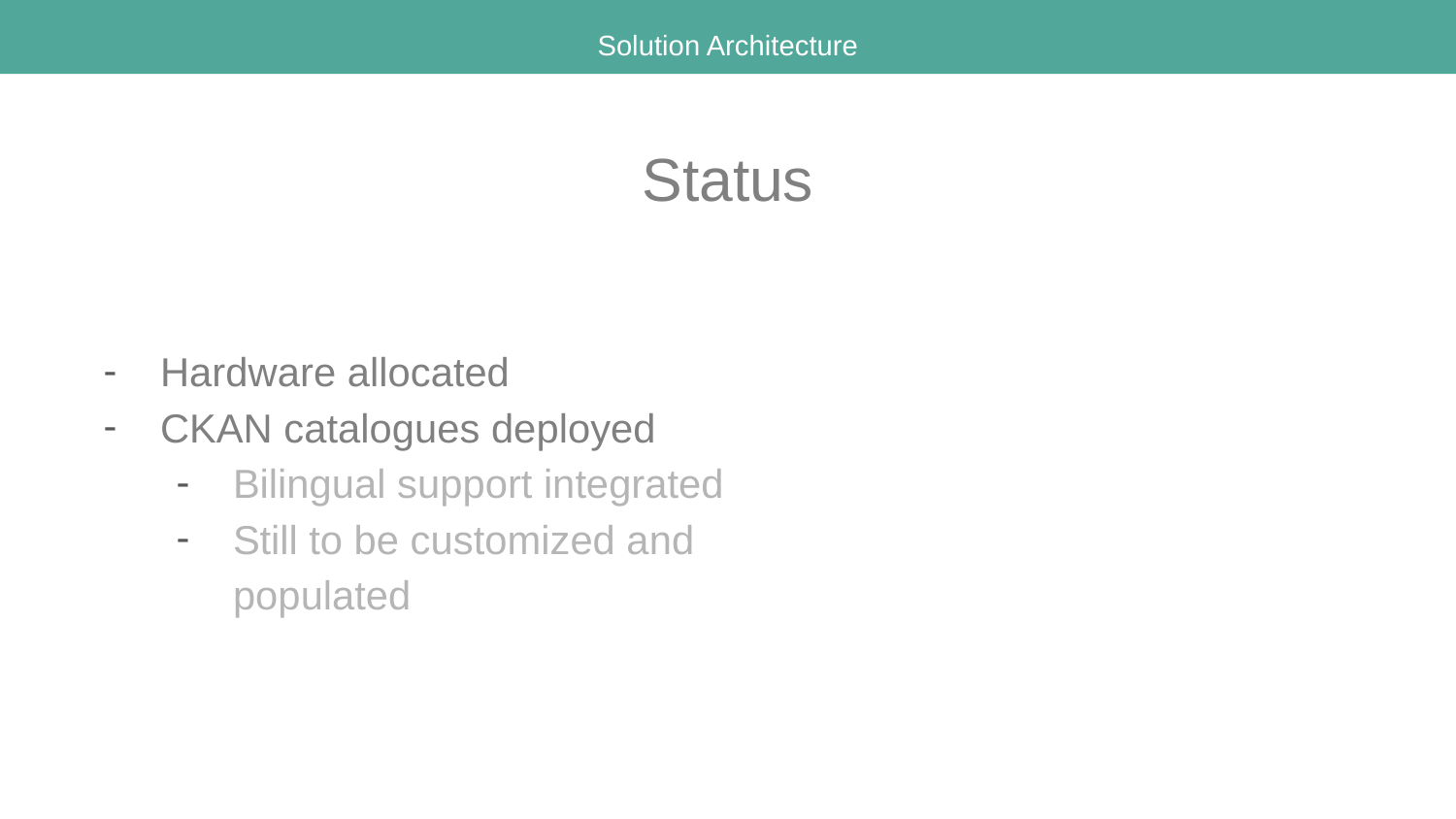

Solution Architecture

# Status
Hardware allocated
CKAN catalogues deployed
Bilingual support integrated
Still to be customized and populated